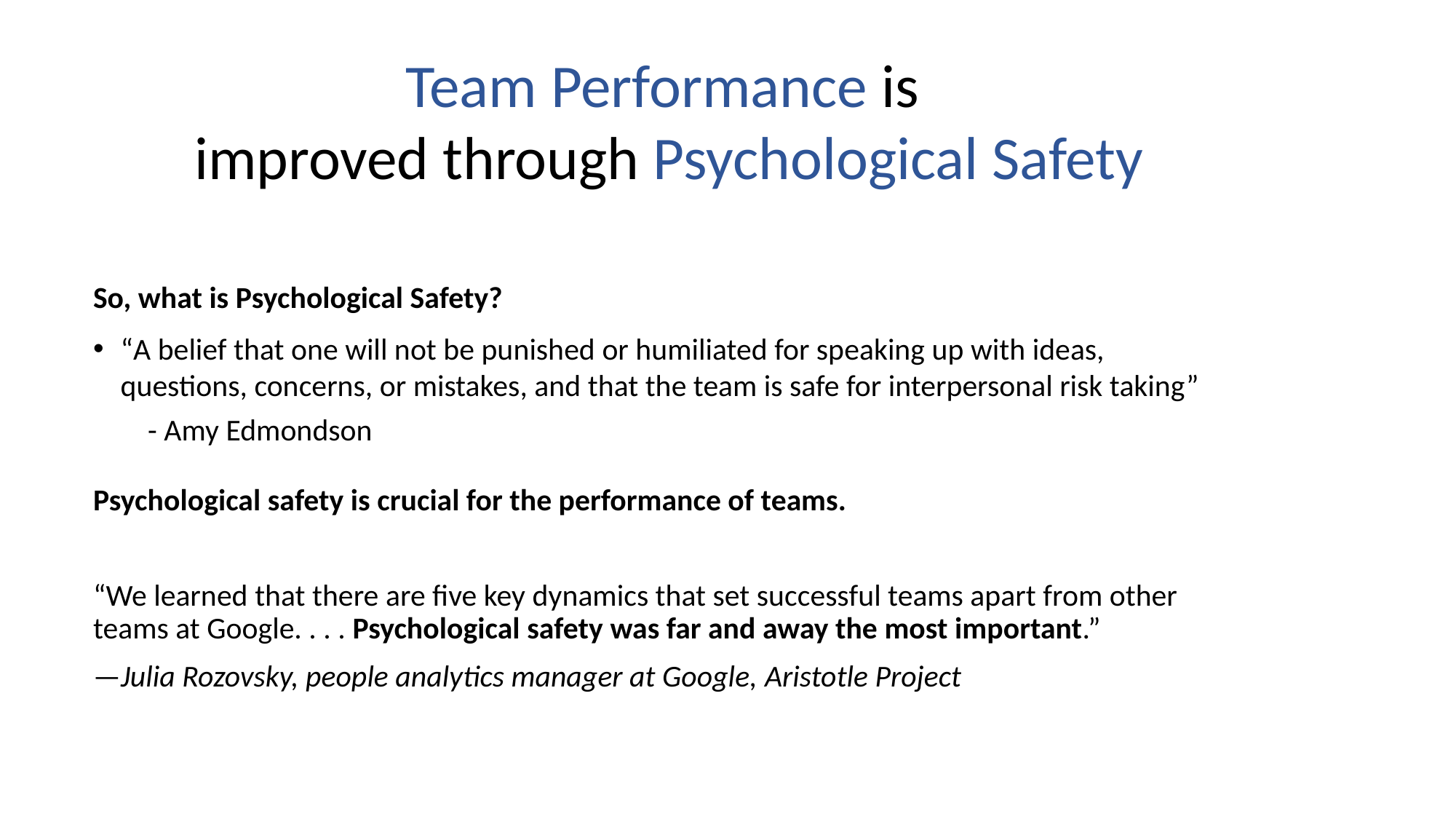

Team Performance is
improved through Psychological Safety
So, what is Psychological Safety?
“A belief that one will not be punished or humiliated for speaking up with ideas, questions, concerns, or mistakes, and that the team is safe for interpersonal risk taking”
- Amy Edmondson
Psychological safety is crucial for the performance of teams.

“We learned that there are five key dynamics that set successful teams apart from other teams at Google. . . . Psychological safety was far and away the most important.”
—Julia Rozovsky, people analytics manager at Google, Aristotle Project